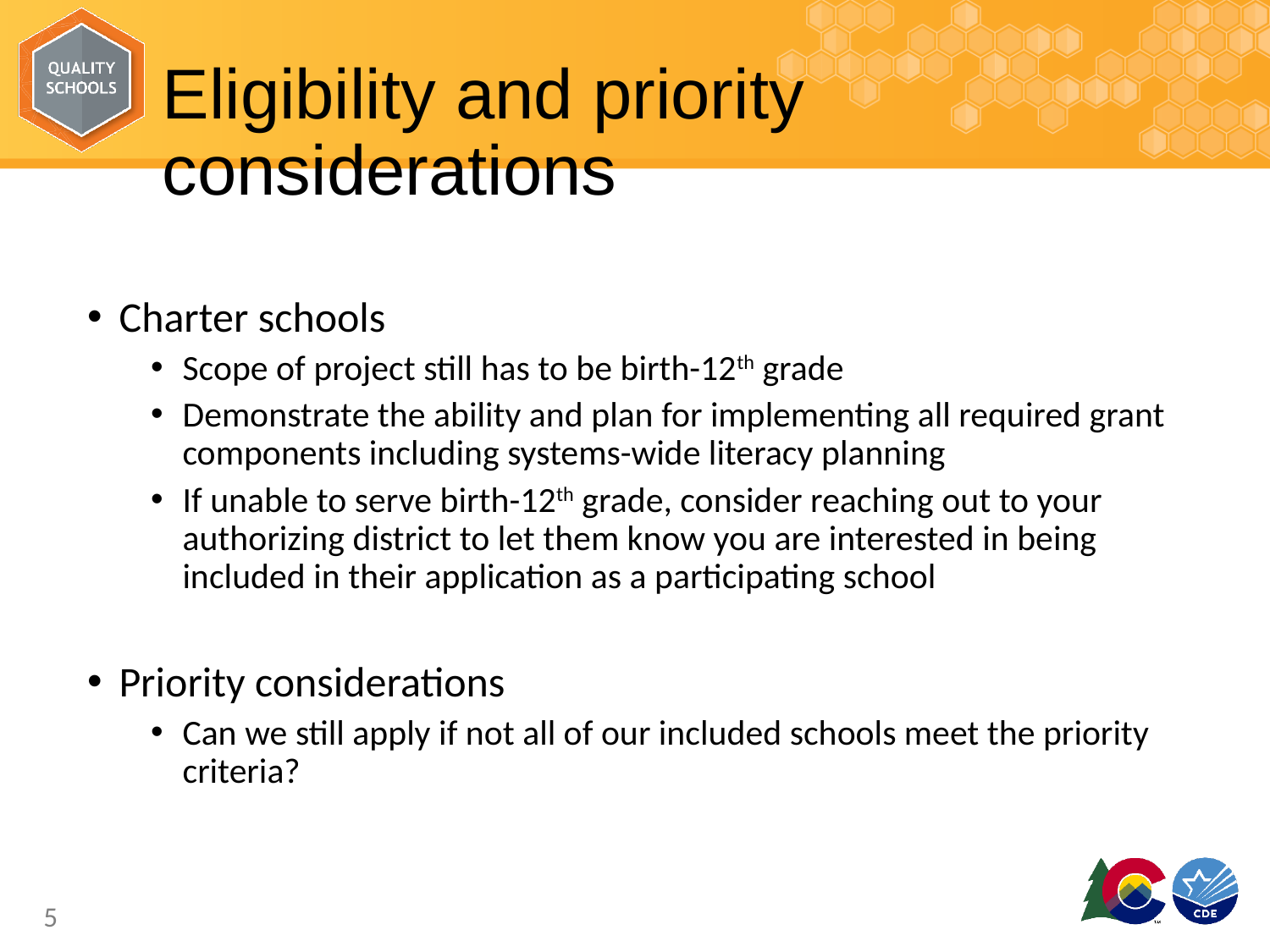

# Eligibility and priority considerations
Charter schools
Scope of project still has to be birth-12th grade
Demonstrate the ability and plan for implementing all required grant components including systems-wide literacy planning
If unable to serve birth-12th grade, consider reaching out to your authorizing district to let them know you are interested in being included in their application as a participating school

Priority considerations
Can we still apply if not all of our included schools meet the priority criteria?

5